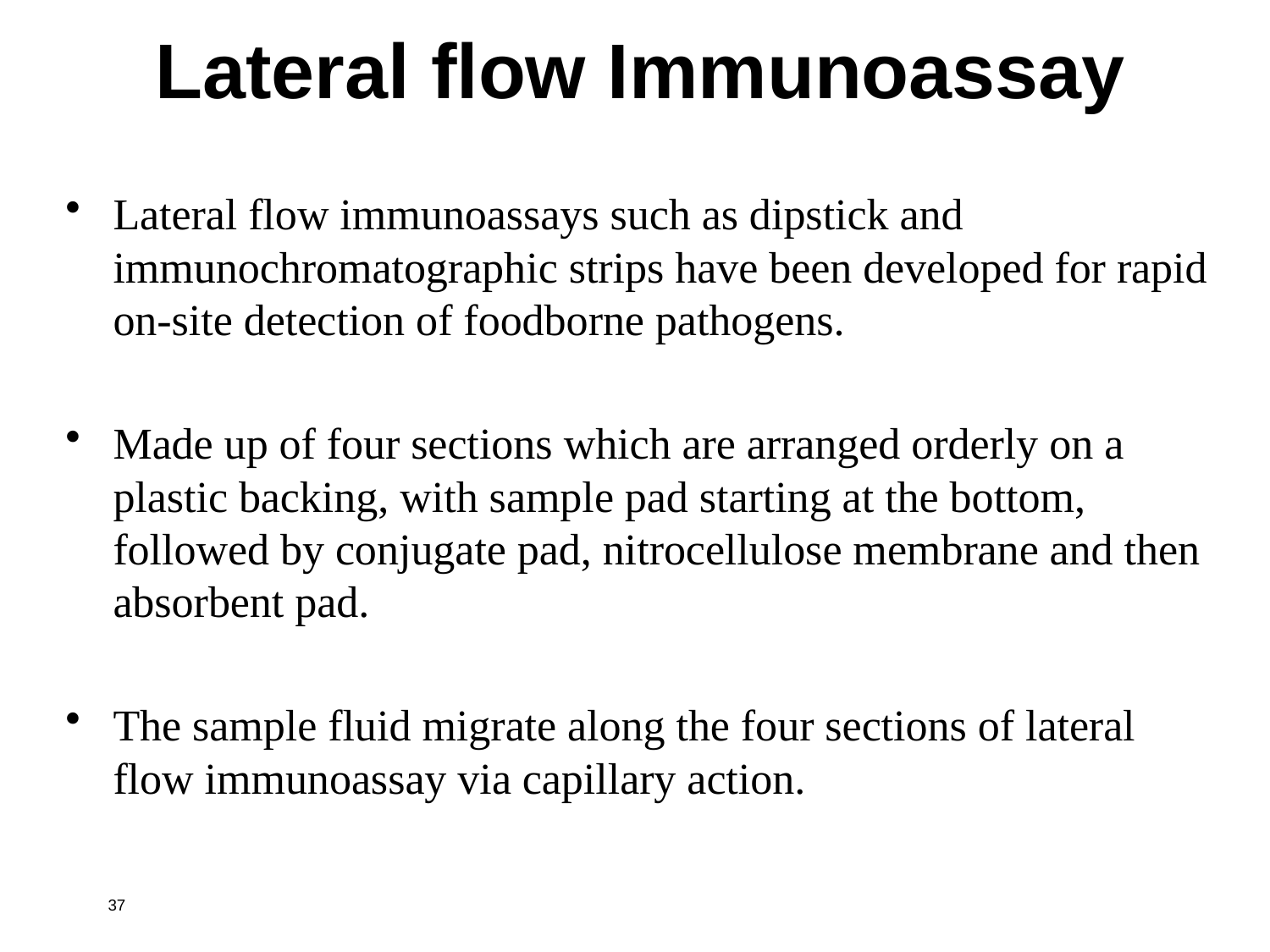

Lateral flow Immunoassay
Lateral flow immunoassays such as dipstick and immunochromatographic strips have been developed for rapid on-site detection of foodborne pathogens.

Made up of four sections which are arranged orderly on a plastic backing, with sample pad starting at the bottom, followed by conjugate pad, nitrocellulose membrane and then absorbent pad.

The sample fluid migrate along the four sections of lateral flow immunoassay via capillary action.

37